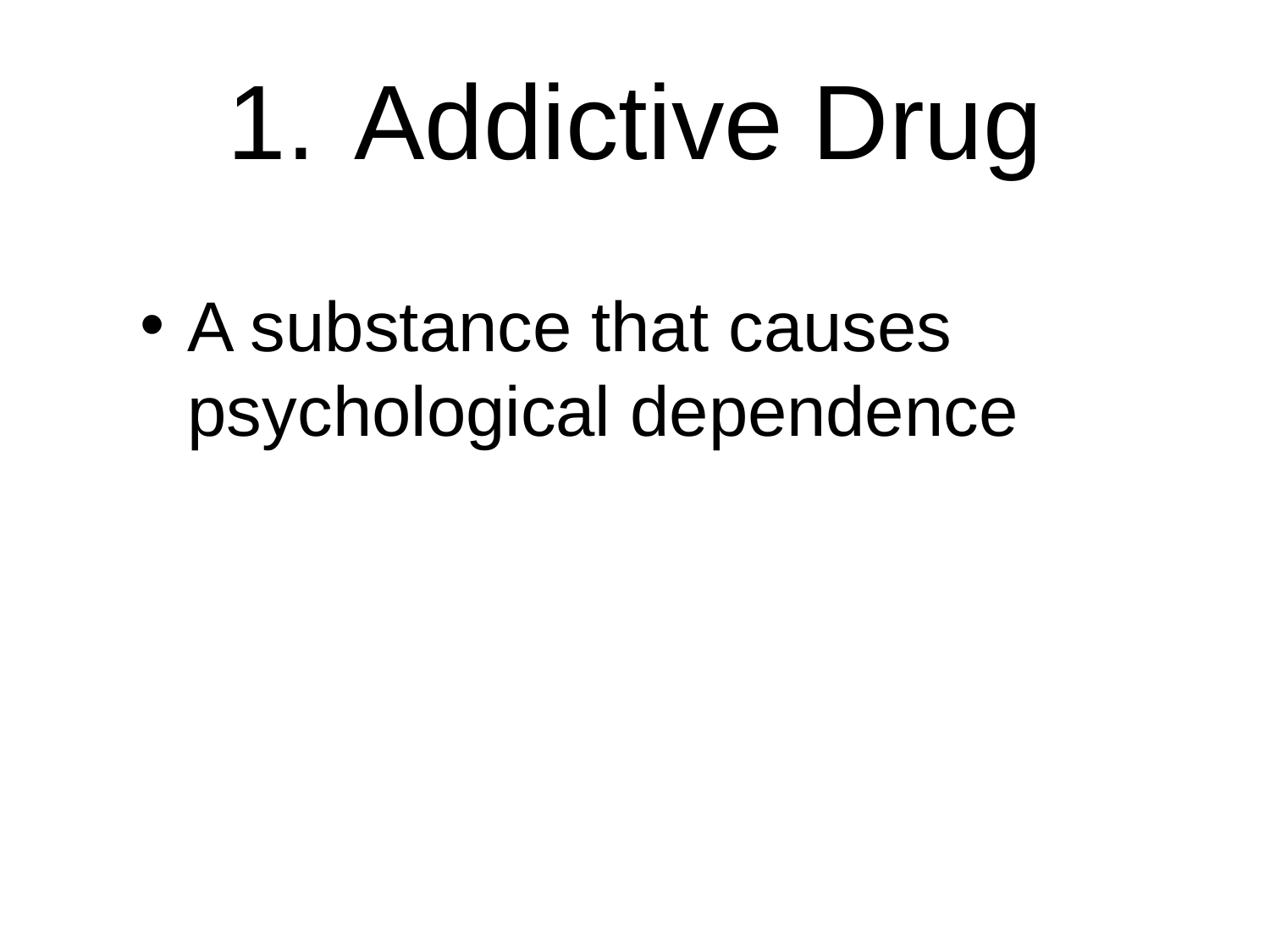

# 1.	Addictive Drug
A substance that causes psychological dependence